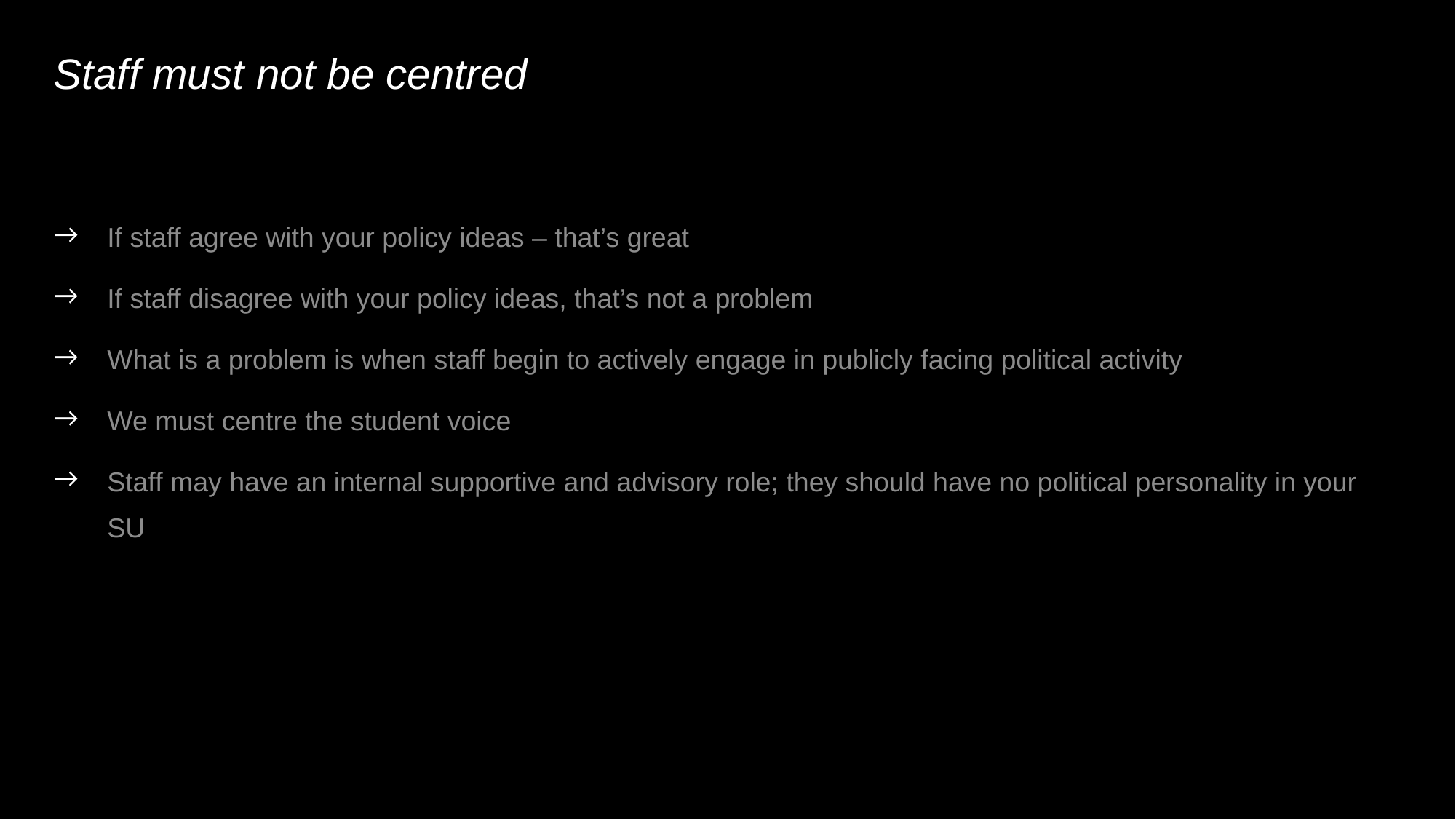

# Staff must not be centred
If staff agree with your policy ideas – that’s great
If staff disagree with your policy ideas, that’s not a problem
What is a problem is when staff begin to actively engage in publicly facing political activity
We must centre the student voice
Staff may have an internal supportive and advisory role; they should have no political personality in your SU